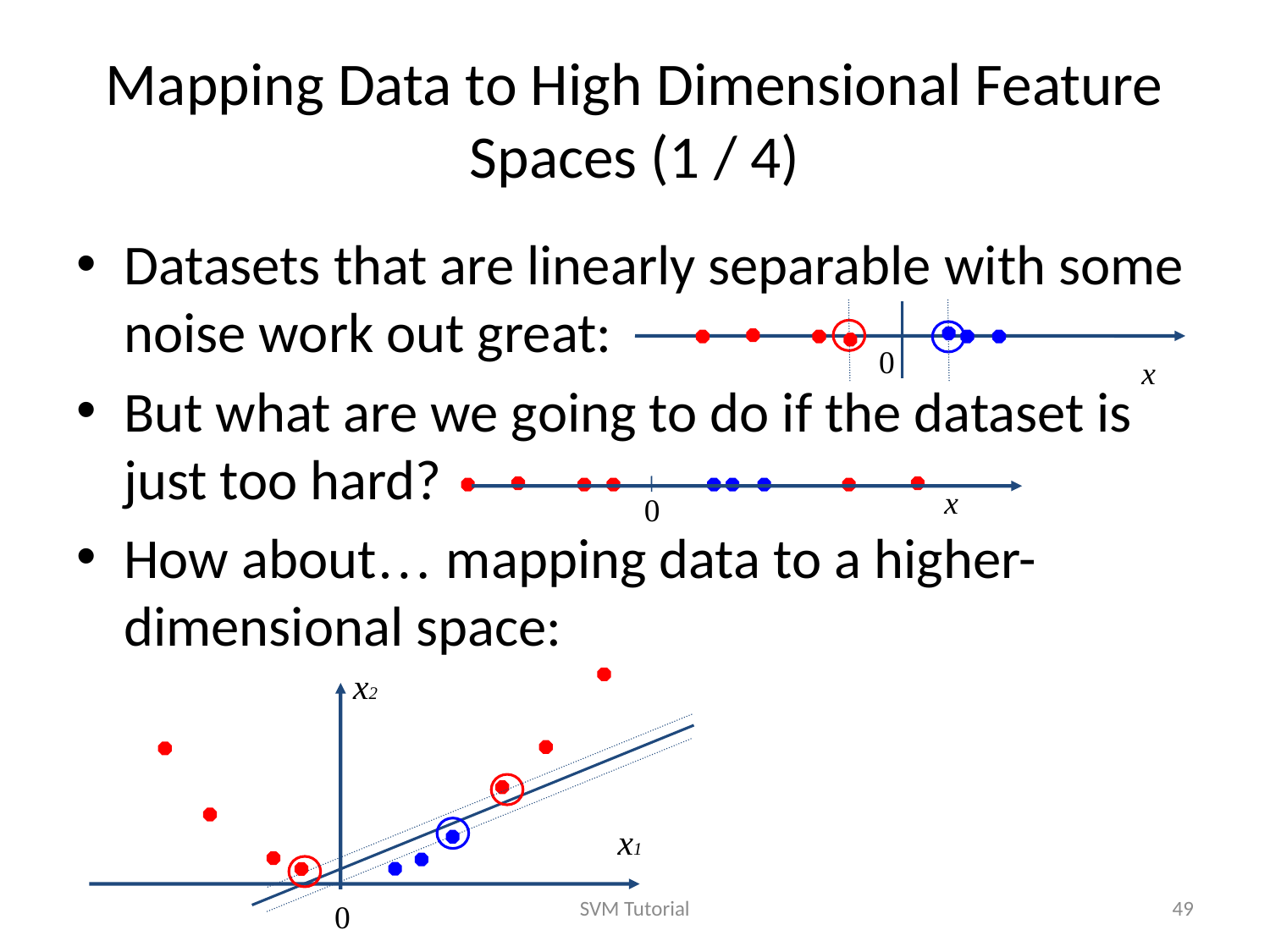

# Mapping Data to High Dimensional Feature Spaces (1 / 4)
Datasets that are linearly separable with some noise work out great:
But what are we going to do if the dataset is just too hard?
How about… mapping data to a higher-dimensional space:

0

x

x

0

x2

x1

0

SVM Tutorial
49